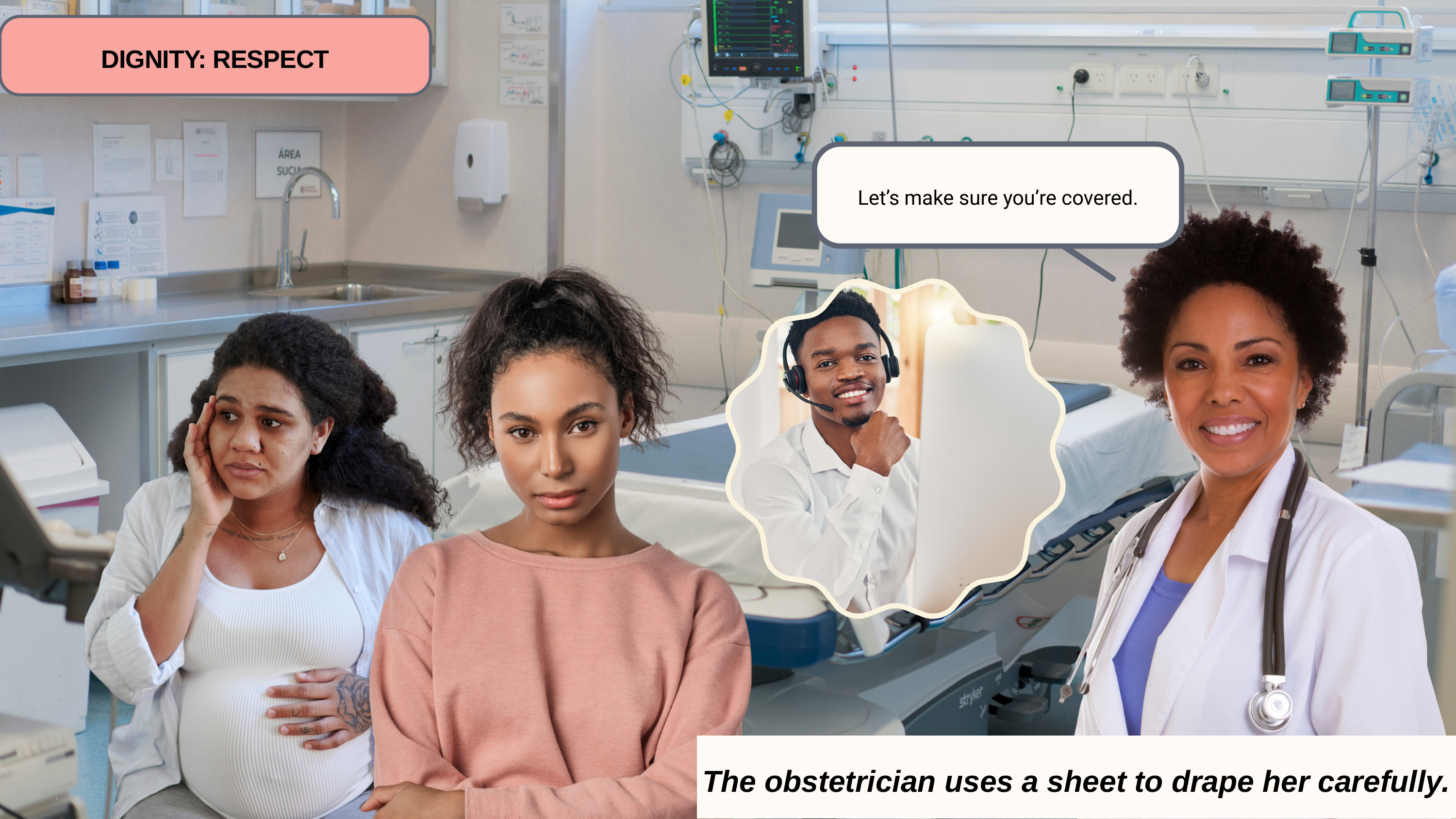

DIGNITY: RESPECT

Let’s make sure you’re covered.

The obstetrician uses a sheet to drape her carefully.